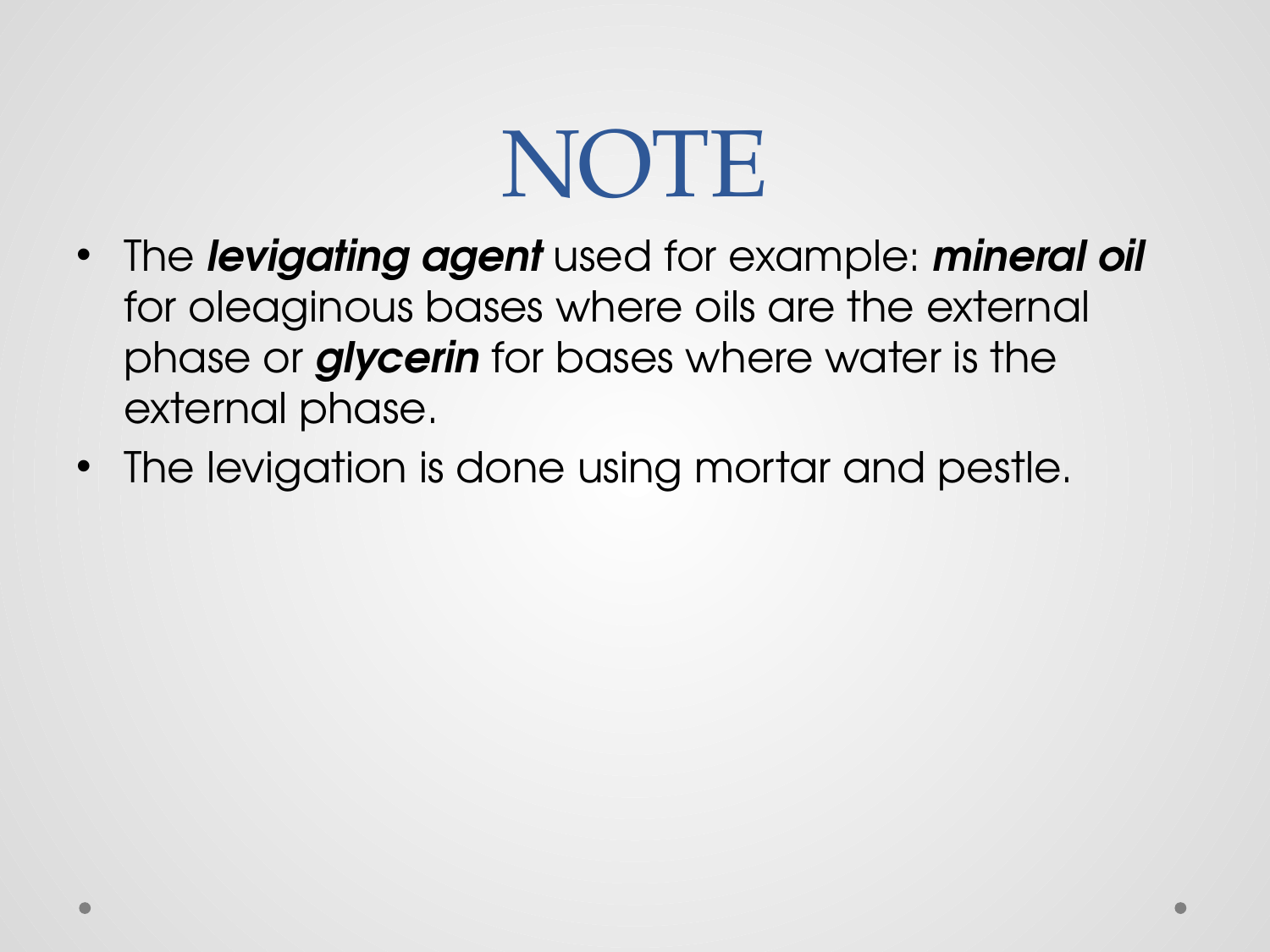

# NOTE
The levigating agent used for example: mineral oil for oleaginous bases where oils are the external phase or glycerin for bases where water is the external phase.
The levigation is done using mortar and pestle.